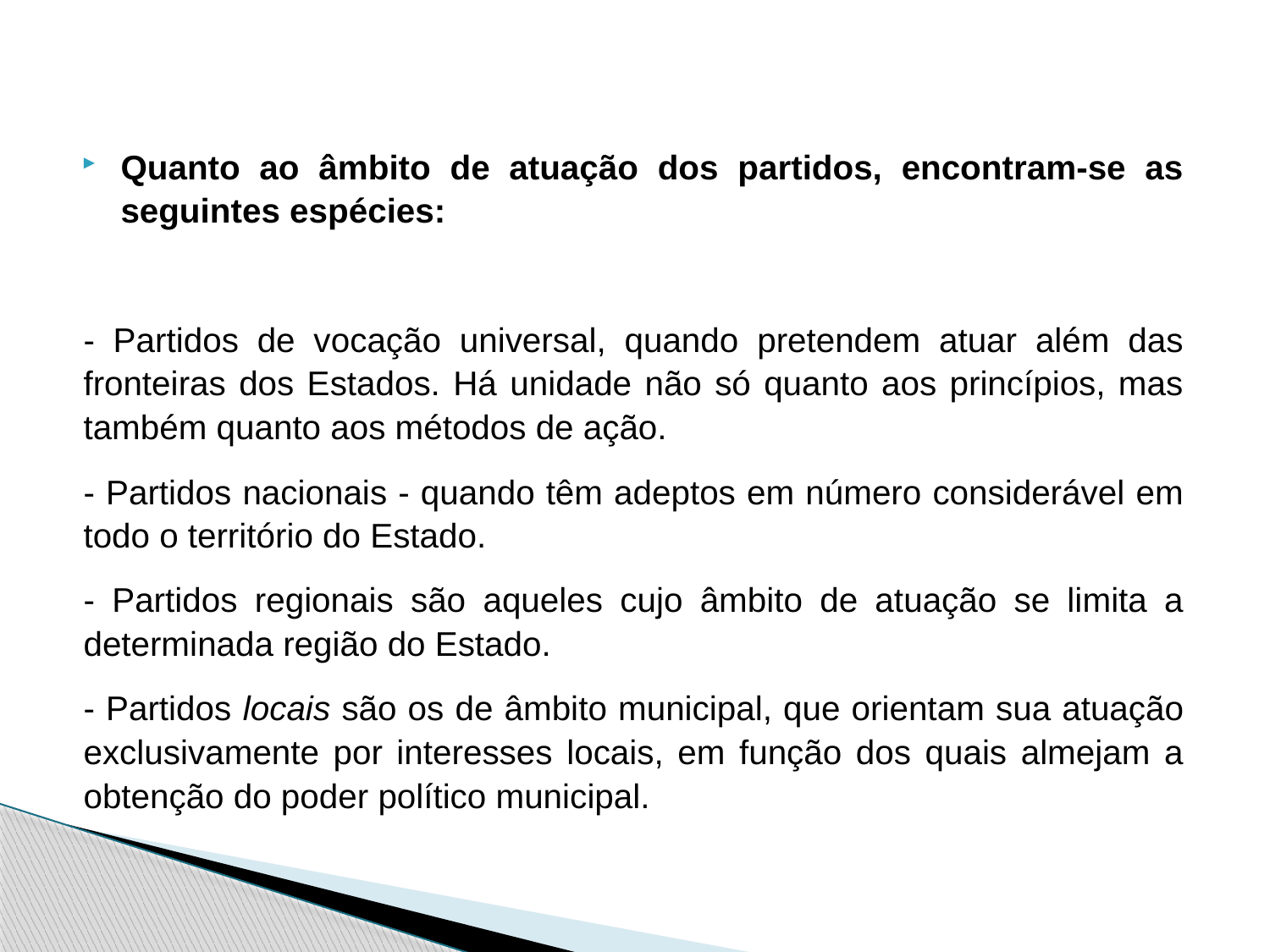

Quanto ao âmbito de atuação dos partidos, encontram-se as seguintes espécies:

- Partidos de vocação universal, quando pretendem atuar além das fronteiras dos Estados. Há unidade não só quanto aos princípios, mas também quanto aos métodos de ação.
- Partidos nacionais - quando têm adeptos em número considerável em todo o território do Estado.
- Partidos regionais são aqueles cujo âmbito de atuação se limita a determinada região do Estado.
- Partidos locais são os de âmbito municipal, que orientam sua atuação exclusivamente por interesses locais, em função dos quais almejam a obtenção do poder político municipal.